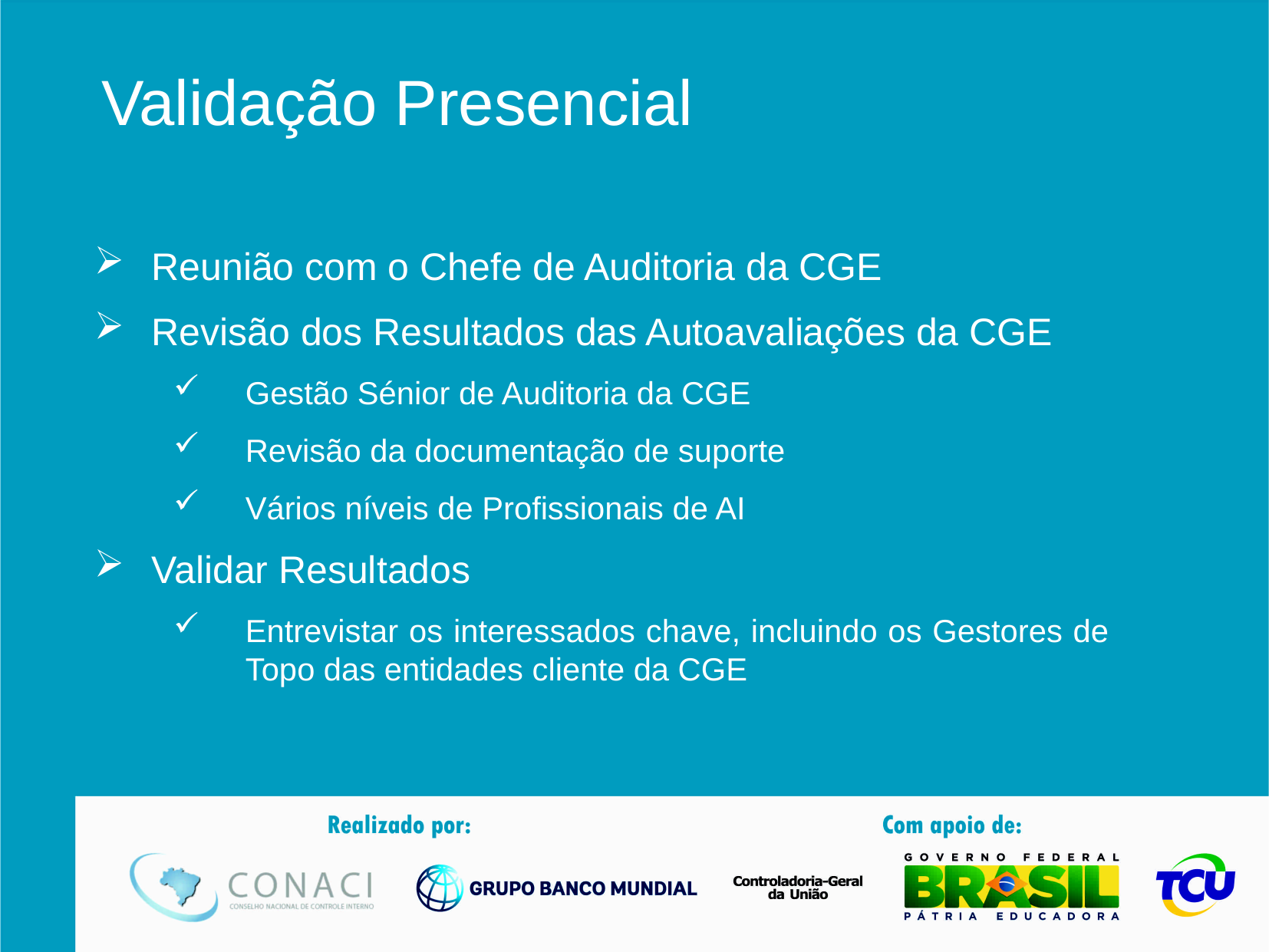

Validação Presencial
Reunião com o Chefe de Auditoria da CGE
Revisão dos Resultados das Autoavaliações da CGE
Gestão Sénior de Auditoria da CGE
Revisão da documentação de suporte
Vários níveis de Profissionais de AI
Validar Resultados
Entrevistar os interessados chave, incluindo os Gestores de Topo das entidades cliente da CGE